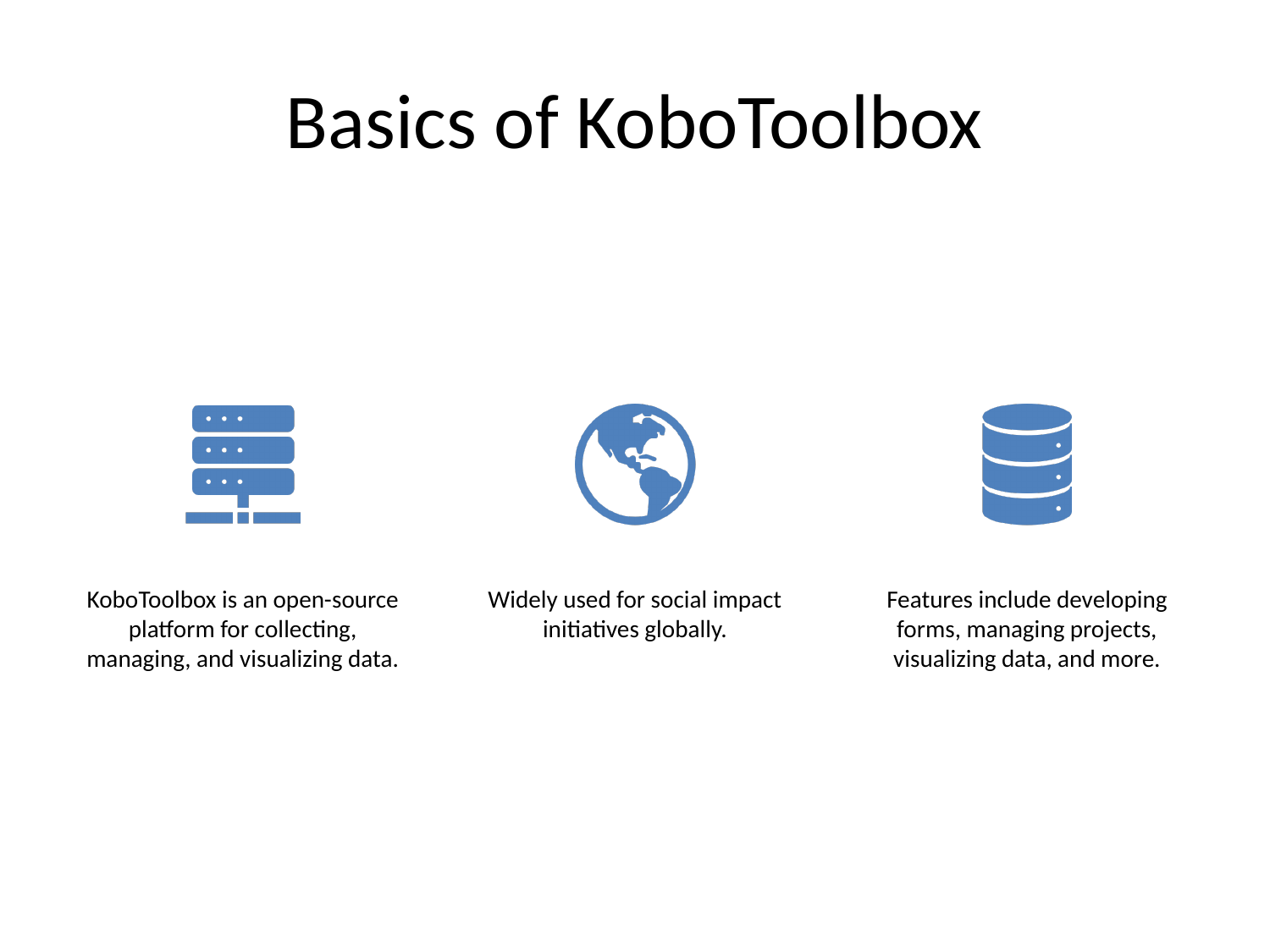

# Basics of KoboToolbox
KoboToolbox is an open-source platform for collecting, managing, and visualizing data.
Widely used for social impact initiatives globally.
Features include developing forms, managing projects, visualizing data, and more.